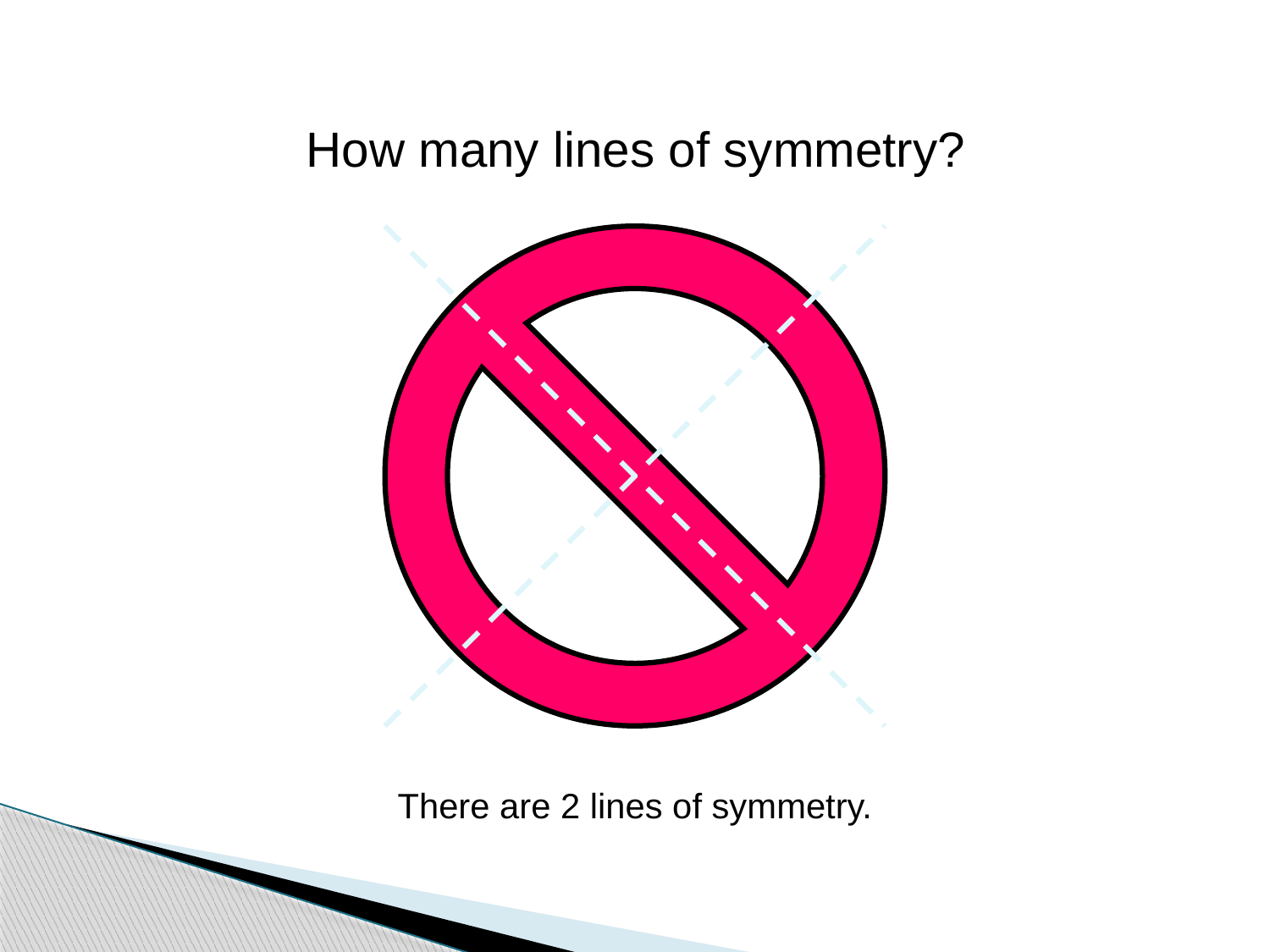

How many lines of symmetry?

There are 2 lines of symmetry.